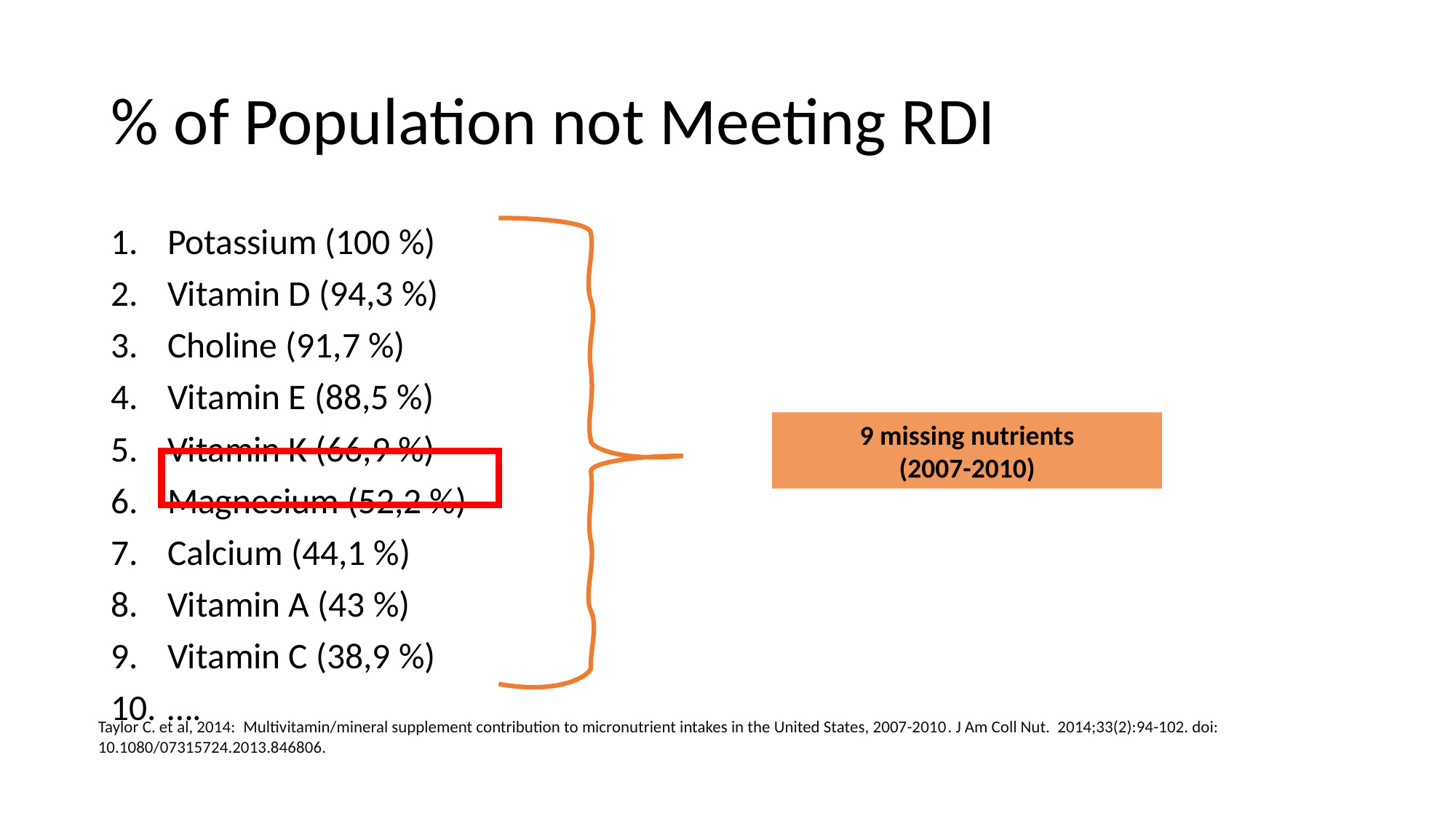

# % of Population not Meeting RDI
Potassium (100 %)
Vitamin D (94,3 %)
Choline (91,7 %)
Vitamin E (88,5 %)
Vitamin K (66,9 %)
Magnesium (52,2 %)
Calcium (44,1 %)
Vitamin A (43 %)
Vitamin C (38,9 %)
….

9 missing nutrients
(2007-2010)

Taylor C. et al, 2014:  Multivitamin/mineral supplement contribution to micronutrient intakes in the United States, 2007-2010. J Am Coll Nut.  2014;33(2):94-102. doi: 10.1080/07315724.2013.846806.